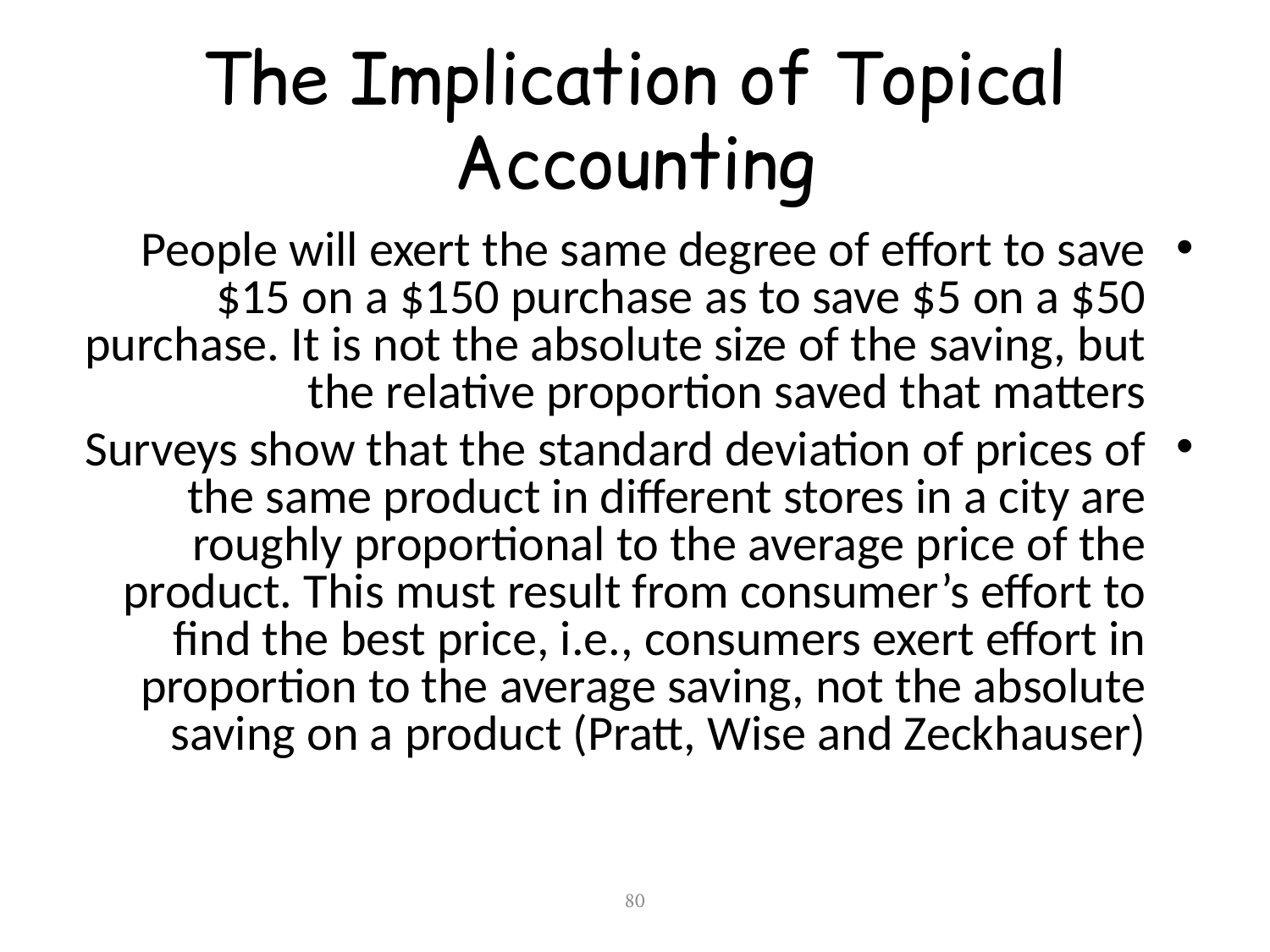

# The Implication of Topical Accounting
People will exert the same degree of effort to save $15 on a $150 purchase as to save $5 on a $50 purchase. It is not the absolute size of the saving, but the relative proportion saved that matters
Surveys show that the standard deviation of prices of the same product in different stores in a city are roughly proportional to the average price of the product. This must result from consumer’s effort to find the best price, i.e., consumers exert effort in proportion to the average saving, not the absolute saving on a product (Pratt, Wise and Zeckhauser)
80